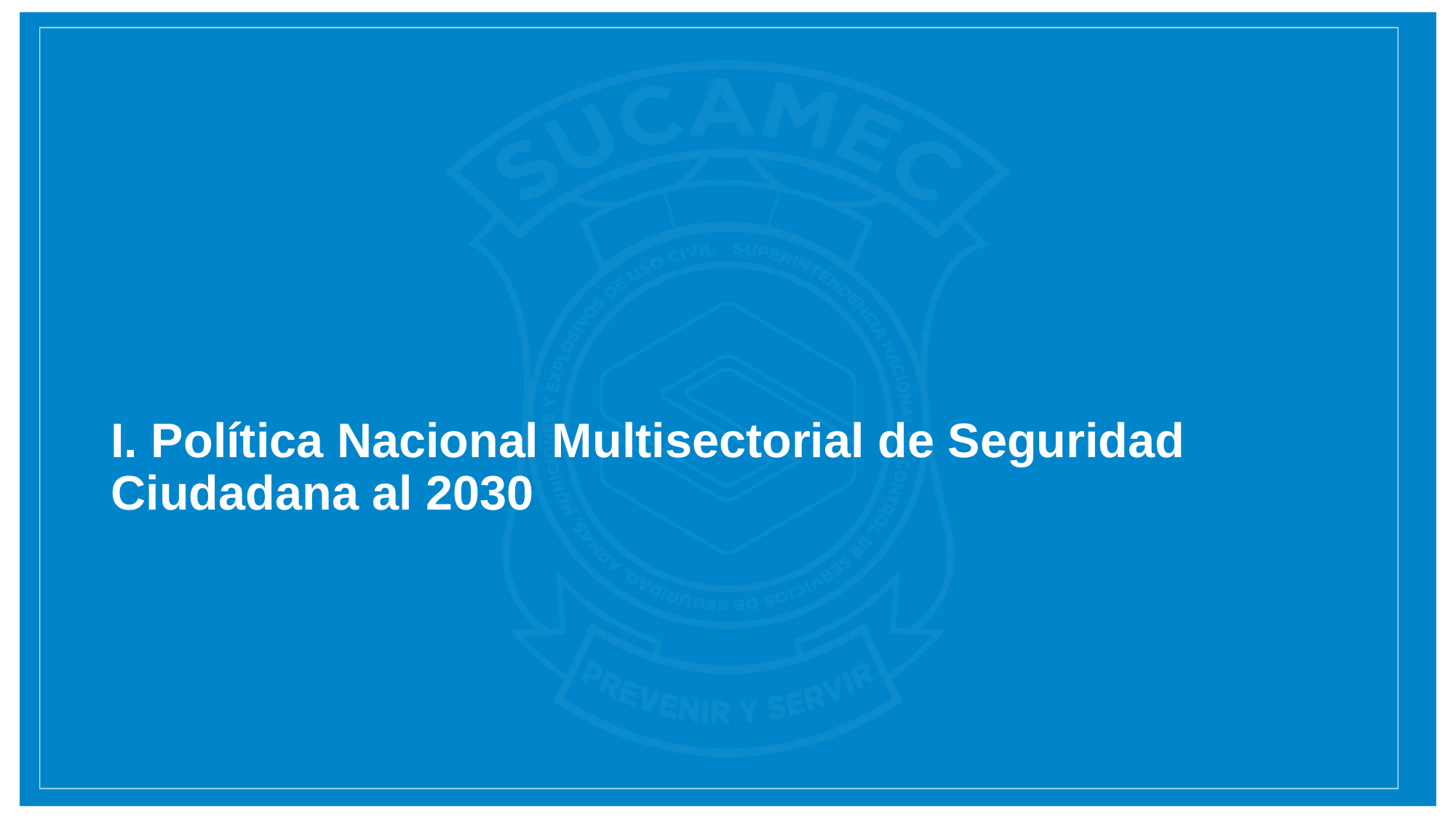

# I. Política Nacional Multisectorial de Seguridad Ciudadana al 2030